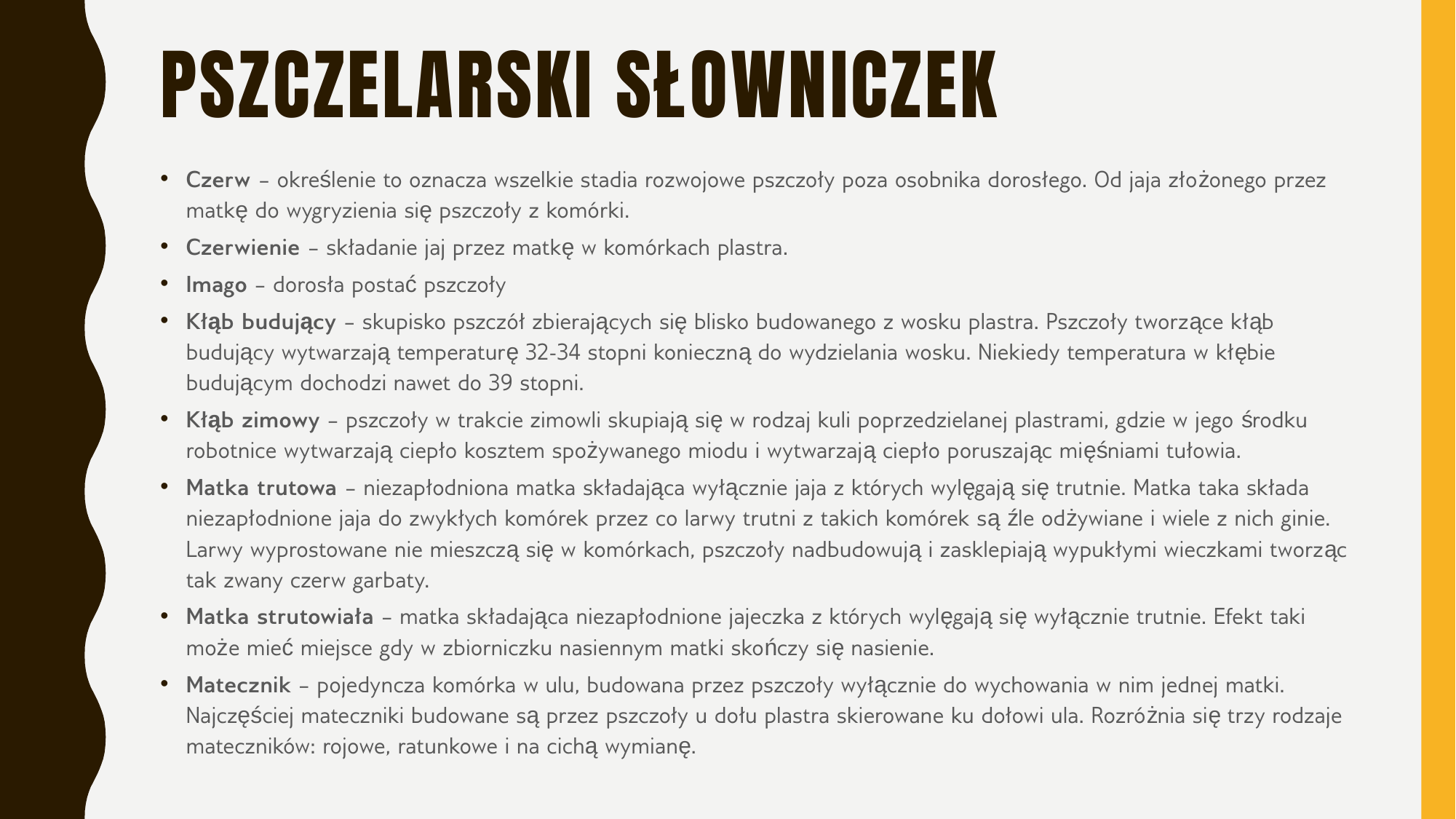

# Pszczelarski słowniczek
Czerw – określenie to oznacza wszelkie stadia rozwojowe pszczoły poza osobnika dorosłego. Od jaja złożonego przez matkę do wygryzienia się pszczoły z komórki.
Czerwienie – składanie jaj przez matkę w komórkach plastra.
Imago – dorosła postać pszczoły
Kłąb budujący – skupisko pszczół zbierających się blisko budowanego z wosku plastra. Pszczoły tworzące kłąb budujący wytwarzają temperaturę 32-34 stopni konieczną do wydzielania wosku. Niekiedy temperatura w kłębie budującym dochodzi nawet do 39 stopni.
Kłąb zimowy – pszczoły w trakcie zimowli skupiają się w rodzaj kuli poprzedzielanej plastrami, gdzie w jego środku robotnice wytwarzają ciepło kosztem spożywanego miodu i wytwarzają ciepło poruszając mięśniami tułowia.
Matka trutowa – niezapłodniona matka składająca wyłącznie jaja z których wylęgają się trutnie. Matka taka składa niezapłodnione jaja do zwykłych komórek przez co larwy trutni z takich komórek są źle odżywiane i wiele z nich ginie. Larwy wyprostowane nie mieszczą się w komórkach, pszczoły nadbudowują i zasklepiają wypukłymi wieczkami tworząc tak zwany czerw garbaty.
Matka strutowiała – matka składająca niezapłodnione jajeczka z których wylęgają się wyłącznie trutnie. Efekt taki może mieć miejsce gdy w zbiorniczku nasiennym matki skończy się nasienie.
Matecznik – pojedyncza komórka w ulu, budowana przez pszczoły wyłącznie do wychowania w nim jednej matki. Najczęściej mateczniki budowane są przez pszczoły u dołu plastra skierowane ku dołowi ula. Rozróżnia się trzy rodzaje mateczników: rojowe, ratunkowe i na cichą wymianę.